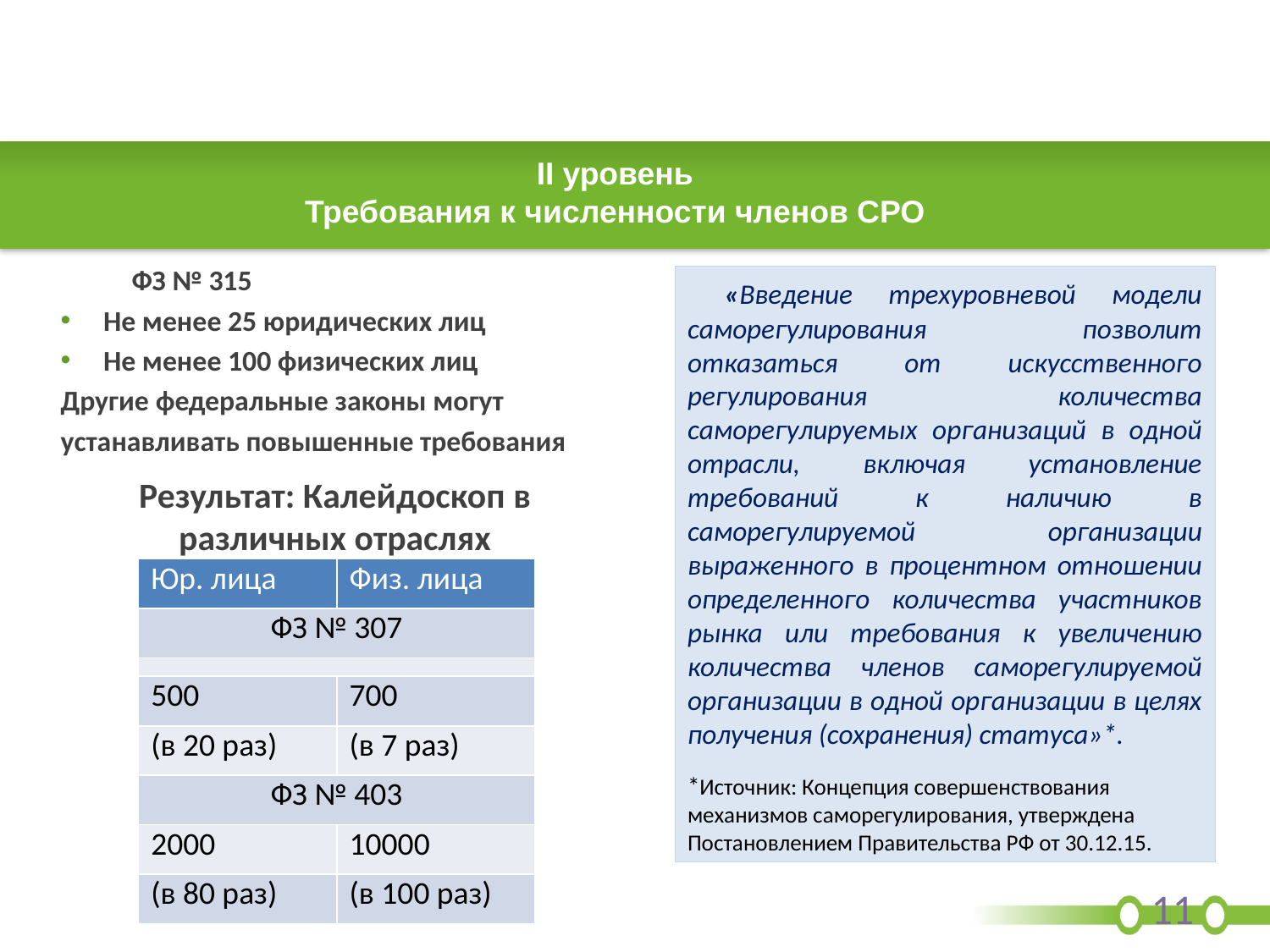

# II уровень Требования к численности членов СРО
	ФЗ № 315
Не менее 25 юридических лиц
Не менее 100 физических лиц
Другие федеральные законы могут
устанавливать повышенные требования

 «Введение трехуровневой модели саморегулирования позволит отказаться от искусственного регулирования количества саморегулируемых организаций в одной отрасли, включая установление требований к наличию в саморегулируемой организации выраженного в процентном отношении определенного количества участников рынка или требования к увеличению количества членов саморегулируемой организации в одной организации в целях получения (сохранения) статуса»*.

*Источник: Концепция совершенствования механизмов саморегулирования, утверждена Постановлением Правительства РФ от 30.12.15.
Результат: Калейдоскоп в различных отраслях

| Юр. лица | Физ. лица |
| --- | --- |
| ФЗ № 307 |  |
|  |  |
| 500 | 700 |
| (в 20 раз) | (в 7 раз) |
| ФЗ № 403 |  |
| 2000 | 10000 |
| (в 80 раз) | (в 100 раз) |
11